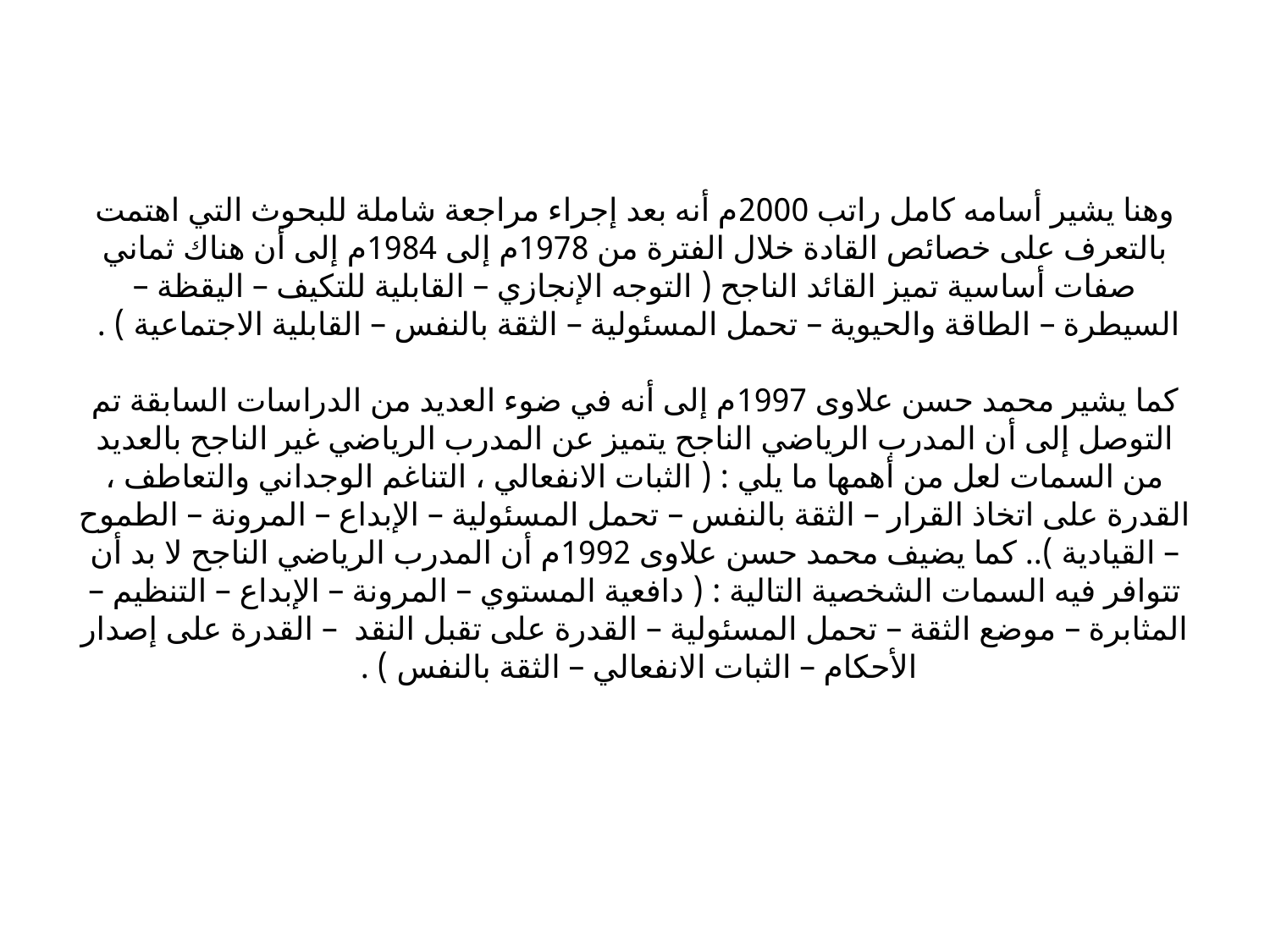

# وهنا يشير أسامه كامل راتب 2000م أنه بعد إجراء مراجعة شاملة للبحوث التي اهتمت بالتعرف على خصائص القادة خلال الفترة من 1978م إلى 1984م إلى أن هناك ثماني صفات أساسية تميز القائد الناجح ( التوجه الإنجازي – القابلية للتكيف – اليقظة – السيطرة – الطاقة والحيوية – تحمل المسئولية – الثقة بالنفس – القابلية الاجتماعية ) .   كما يشير محمد حسن علاوى 1997م إلى أنه في ضوء العديد من الدراسات السابقة تم التوصل إلى أن المدرب الرياضي الناجح يتميز عن المدرب الرياضي غير الناجح بالعديد من السمات لعل من أهمها ما يلي : ( الثبات الانفعالي ، التناغم الوجداني والتعاطف ، القدرة على اتخاذ القرار – الثقة بالنفس – تحمل المسئولية – الإبداع – المرونة – الطموح – القيادية ).. كما يضيف محمد حسن علاوى 1992م أن المدرب الرياضي الناجح لا بد أن تتوافر فيه السمات الشخصية التالية : ( دافعية المستوي – المرونة – الإبداع – التنظيم – المثابرة – موضع الثقة – تحمل المسئولية – القدرة على تقبل النقد  – القدرة على إصدار الأحكام – الثبات الانفعالي – الثقة بالنفس ) .